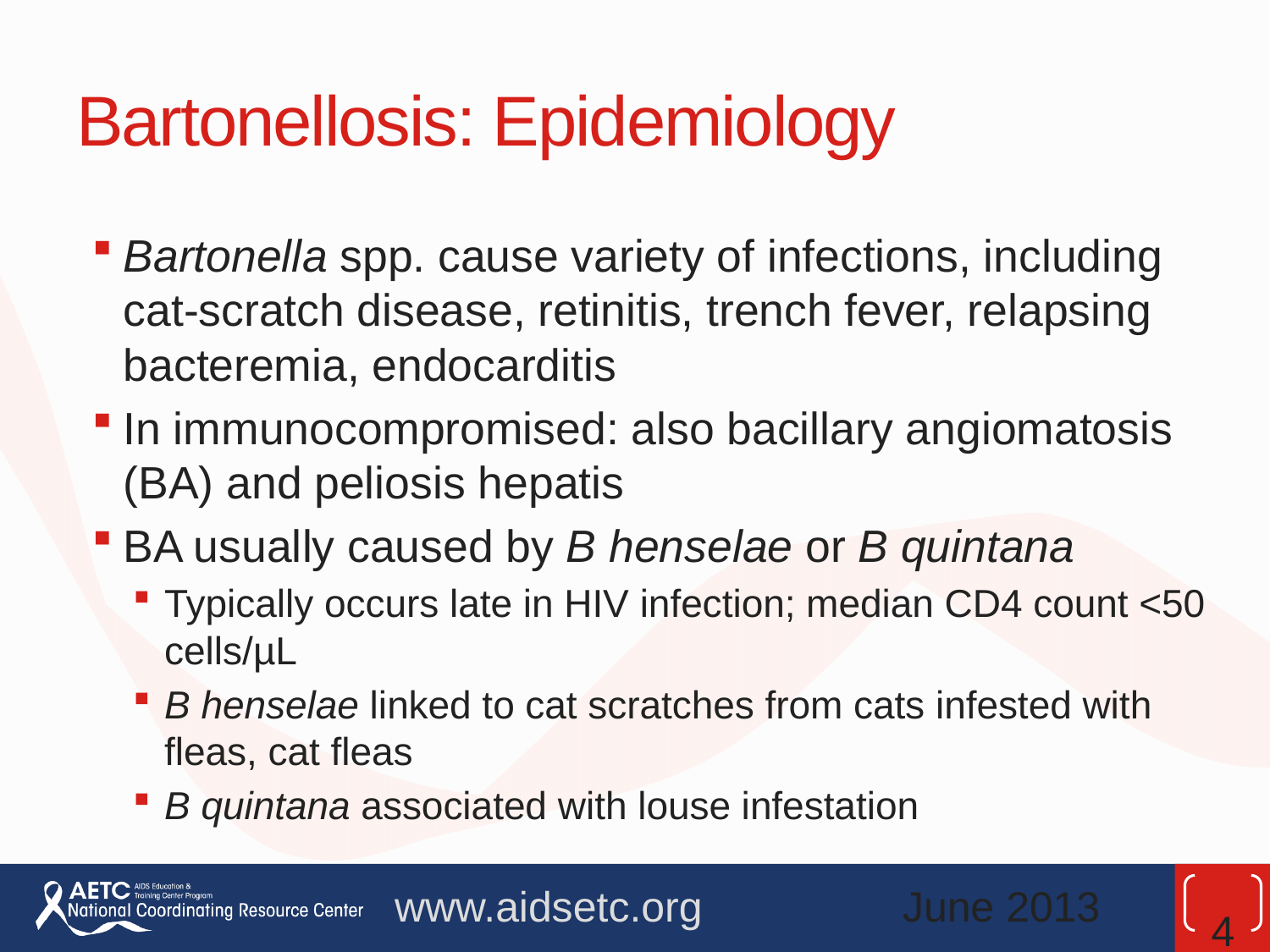

# Bartonellosis: Epidemiology
Bartonella spp. cause variety of infections, including cat-scratch disease, retinitis, trench fever, relapsing bacteremia, endocarditis
In immunocompromised: also bacillary angiomatosis (BA) and peliosis hepatis
BA usually caused by B henselae or B quintana
Typically occurs late in HIV infection; median CD4 count <50 cells/µL
B henselae linked to cat scratches from cats infested with fleas, cat fleas
B quintana associated with louse infestation

4
www.aidsetc.org
June 2013